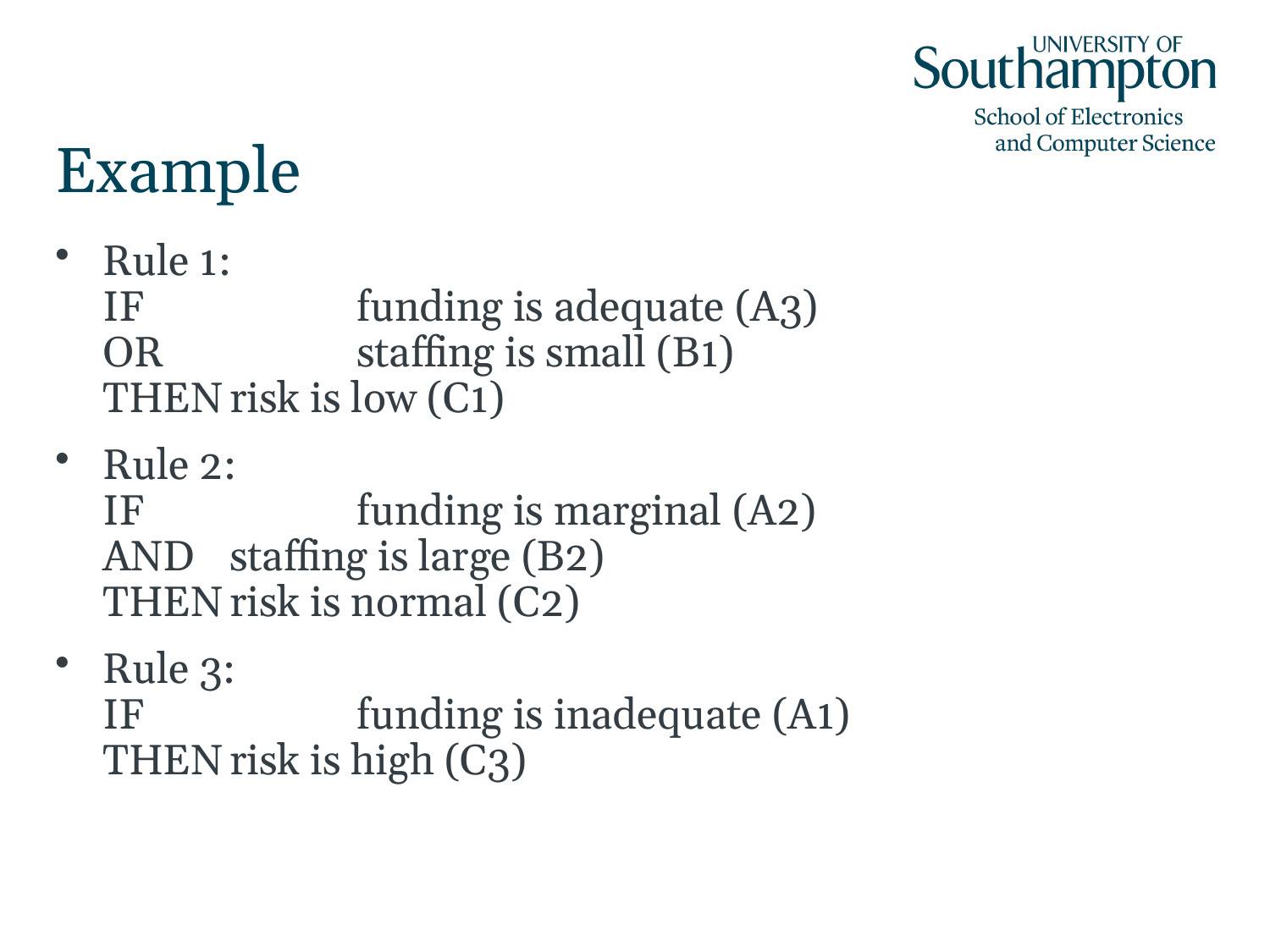

# Example
Rule 1:
IF		funding is adequate (A3)
OR		staffing is small (B1)
THEN	risk is low (C1)
Rule 2:
IF		funding is marginal (A2)
AND	staffing is large (B2)
THEN	risk is normal (C2)
Rule 3:
IF		funding is inadequate (A1)
THEN	risk is high (C3)